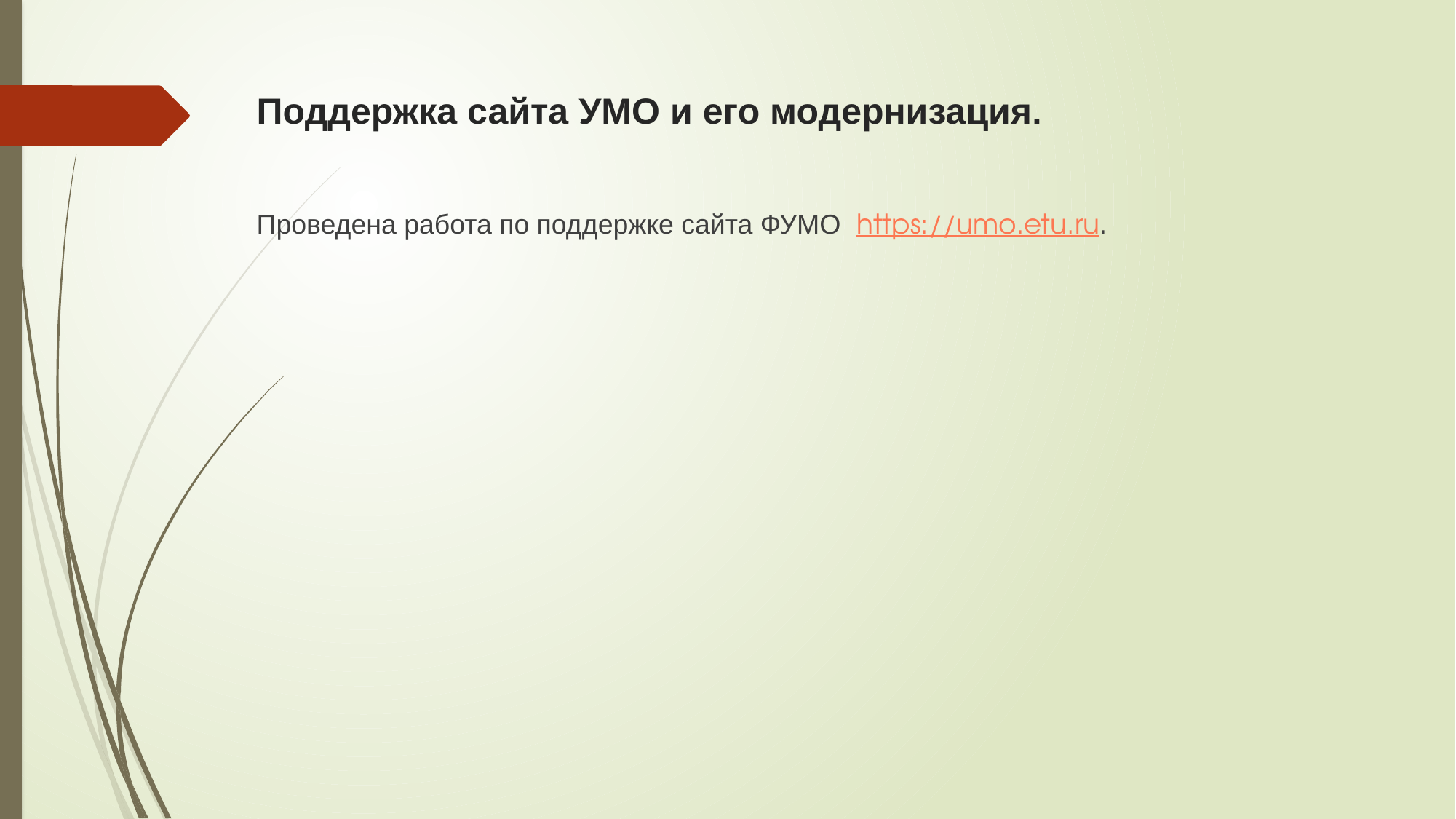

# Поддержка сайта УМО и его модернизация.
Проведена работа по поддержке сайта ФУМО  https://umo.etu.ru.